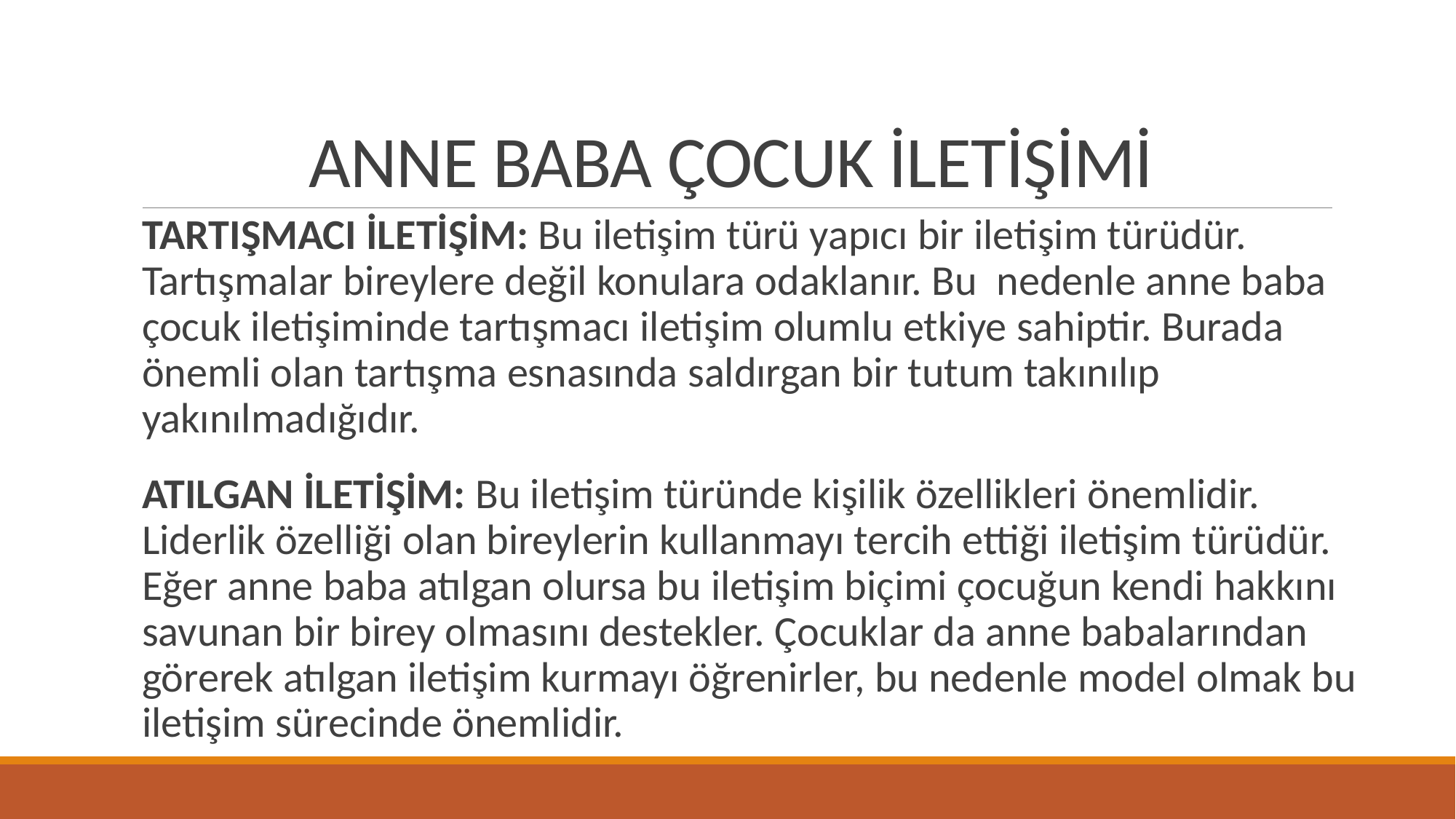

# ANNE BABA ÇOCUK İLETİŞİMİ
TARTIŞMACI İLETİŞİM: Bu iletişim türü yapıcı bir iletişim türüdür. Tartışmalar bireylere değil konulara odaklanır. Bu  nedenle anne baba çocuk iletişiminde tartışmacı iletişim olumlu etkiye sahiptir. Burada önemli olan tartışma esnasında saldırgan bir tutum takınılıp yakınılmadığıdır.
ATILGAN İLETİŞİM: Bu iletişim türünde kişilik özellikleri önemlidir. Liderlik özelliği olan bireylerin kullanmayı tercih ettiği iletişim türüdür. Eğer anne baba atılgan olursa bu iletişim biçimi çocuğun kendi hakkını savunan bir birey olmasını destekler. Çocuklar da anne babalarından görerek atılgan iletişim kurmayı öğrenirler, bu nedenle model olmak bu iletişim sürecinde önemlidir.